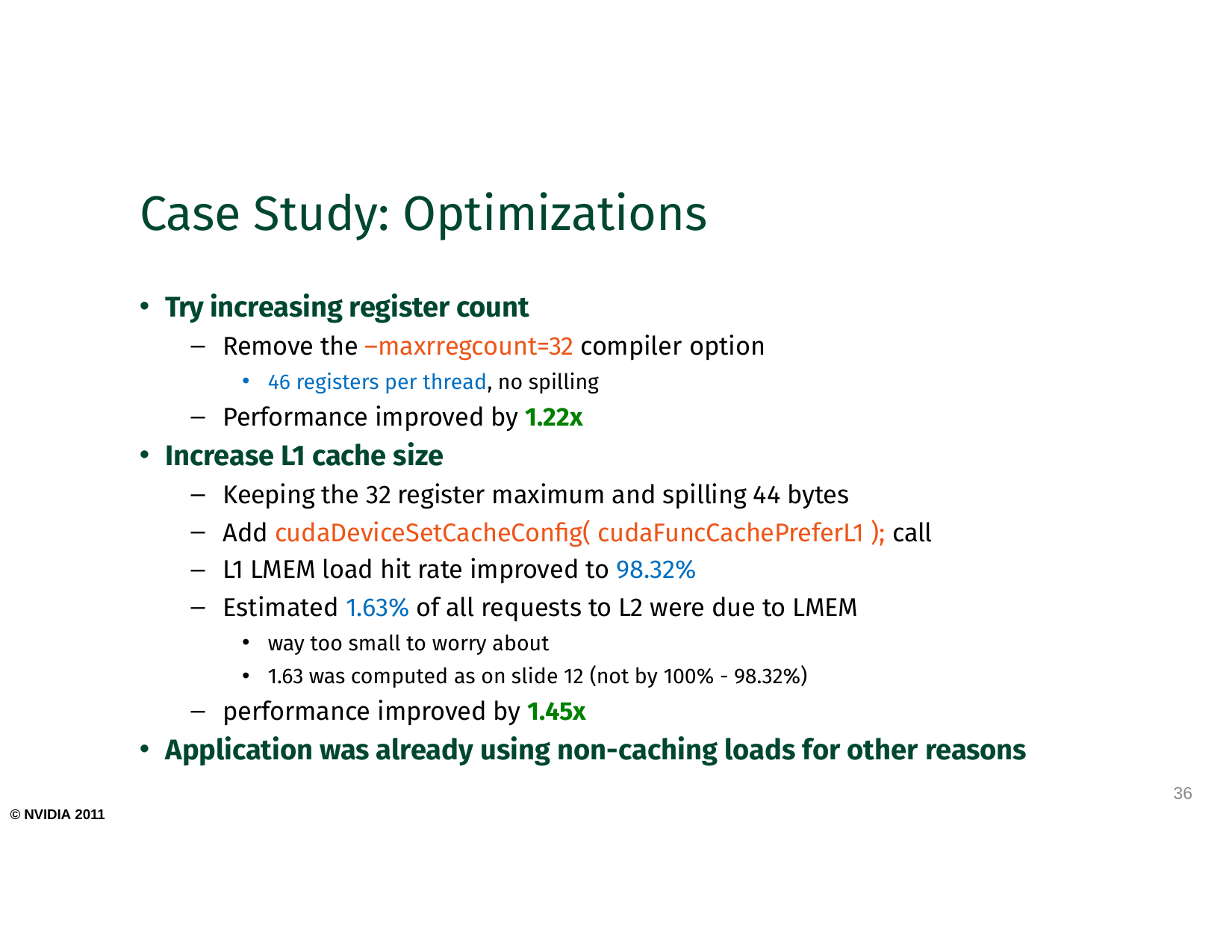

# Case Study: Optimizations
Try increasing register count
Remove the –maxrregcount=32 compiler option
46 registers per thread, no spilling
Performance improved by 1.22x
Increase L1 cache size
Keeping the 32 register maximum and spilling 44 bytes
Add cudaDeviceSetCacheConfig( cudaFuncCachePreferL1 ); call
L1 LMEM load hit rate improved to 98.32%
Estimated 1.63% of all requests to L2 were due to LMEM
way too small to worry about
1.63 was computed as on slide 12 (not by 100% - 98.32%)
performance improved by 1.45x
Application was already using non-caching loads for other reasons
36
© NVIDIA 2011